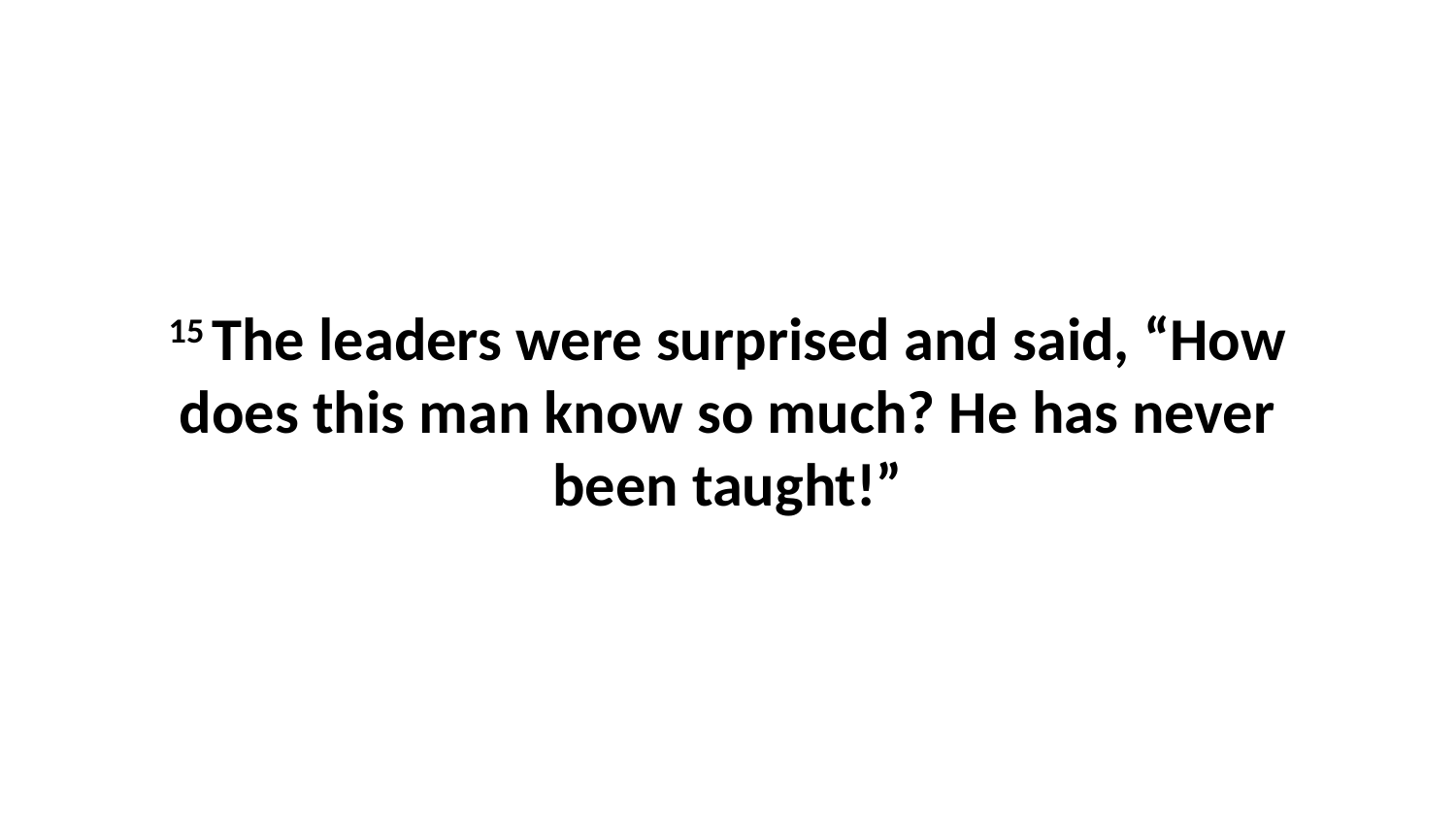

15 The leaders were surprised and said, “How does this man know so much? He has never been taught!”